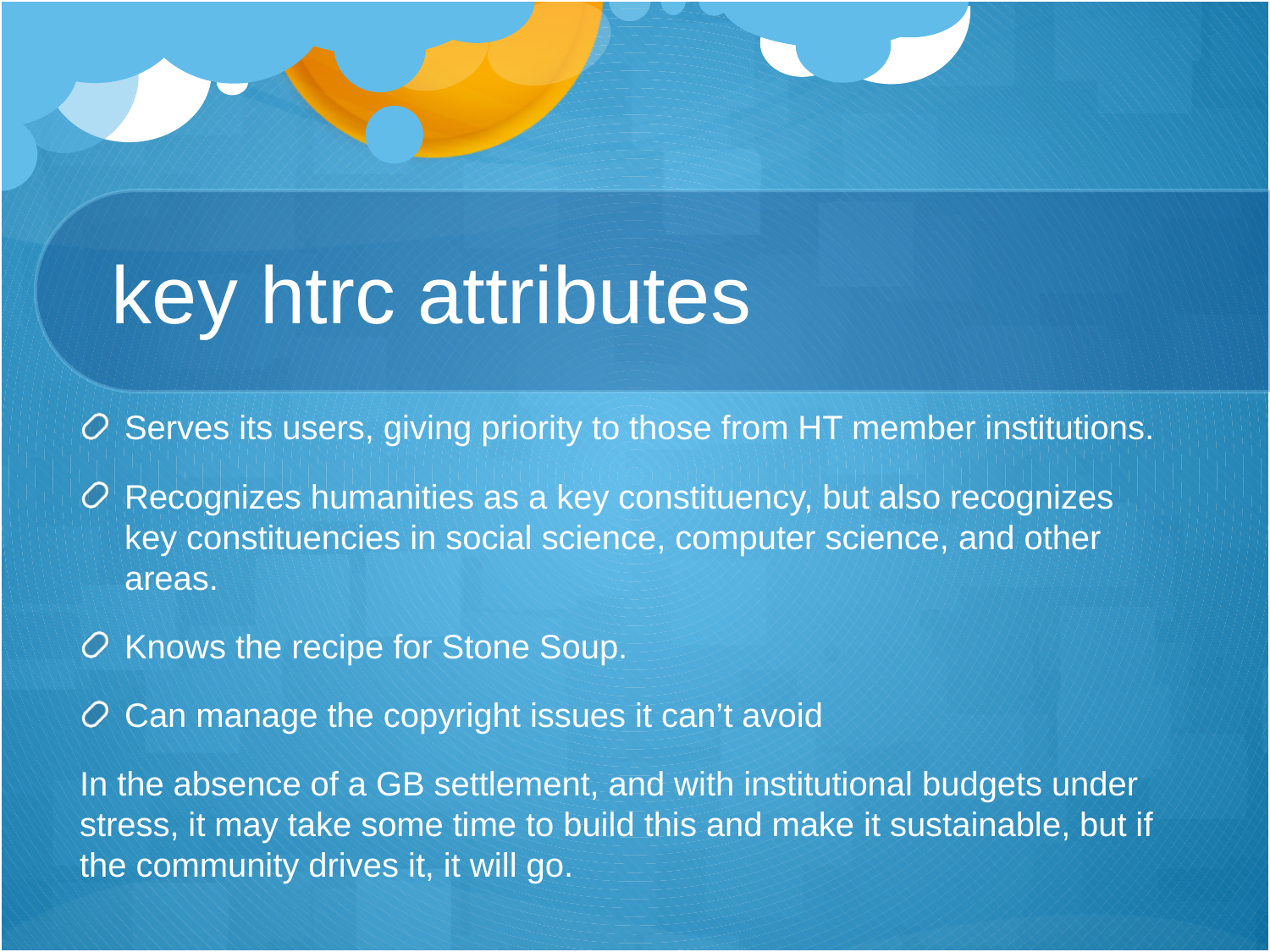

# key htrc attributes
Serves its users, giving priority to those from HT member institutions.
Recognizes humanities as a key constituency, but also recognizes key constituencies in social science, computer science, and other areas.
Knows the recipe for Stone Soup.
Can manage the copyright issues it can’t avoid
In the absence of a GB settlement, and with institutional budgets under stress, it may take some time to build this and make it sustainable, but if the community drives it, it will go.